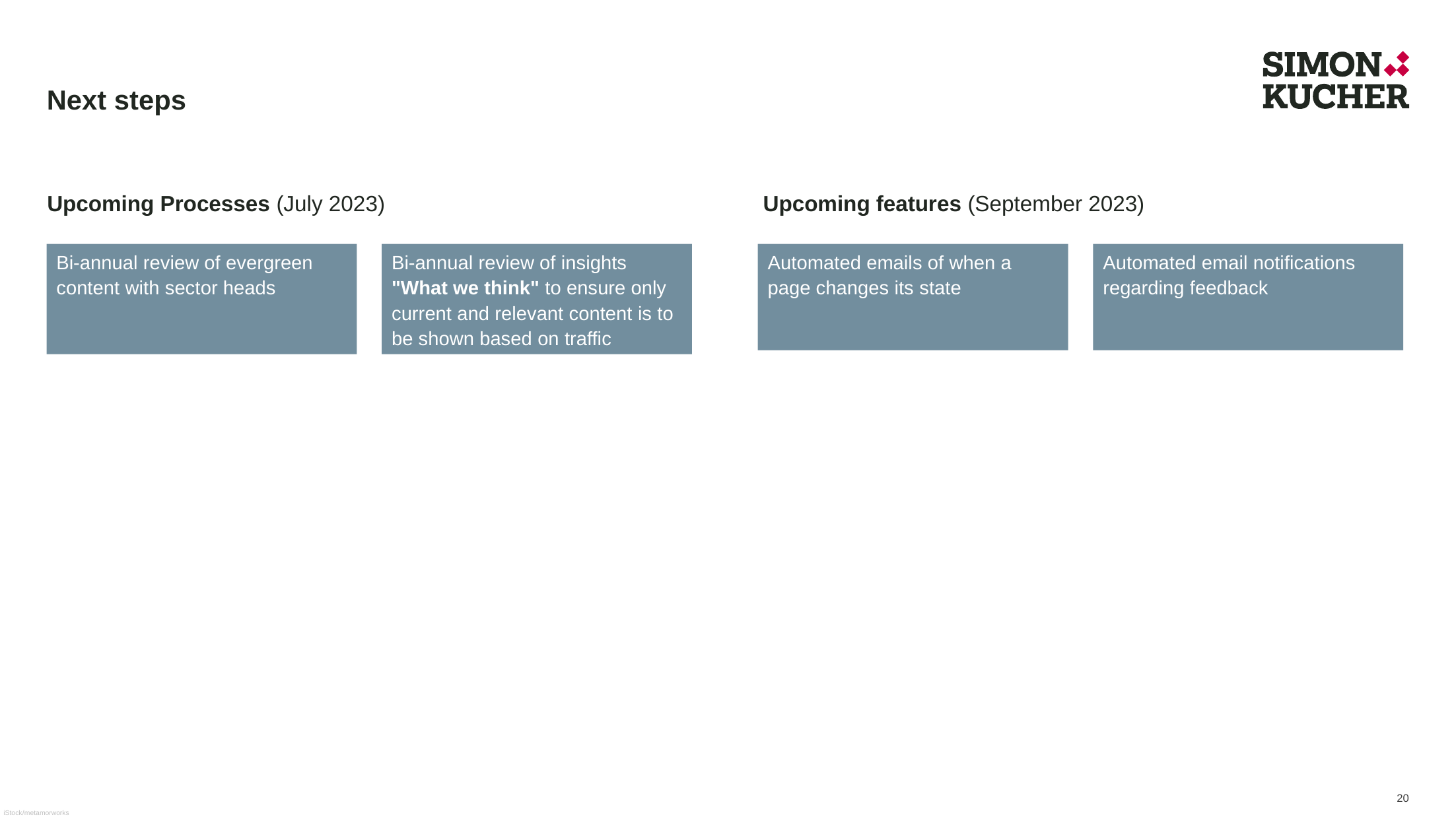

# Next steps

Upcoming Processes (July 2023)
Upcoming features (September 2023)
Bi-annual review of evergreen content with sector heads
Bi-annual review of insights "What we think" to ensure only current and relevant content is to be shown based on traffic
Automated emails of when a page changes its state
Automated email notifications regarding feedback

20
iStock/metamorworks